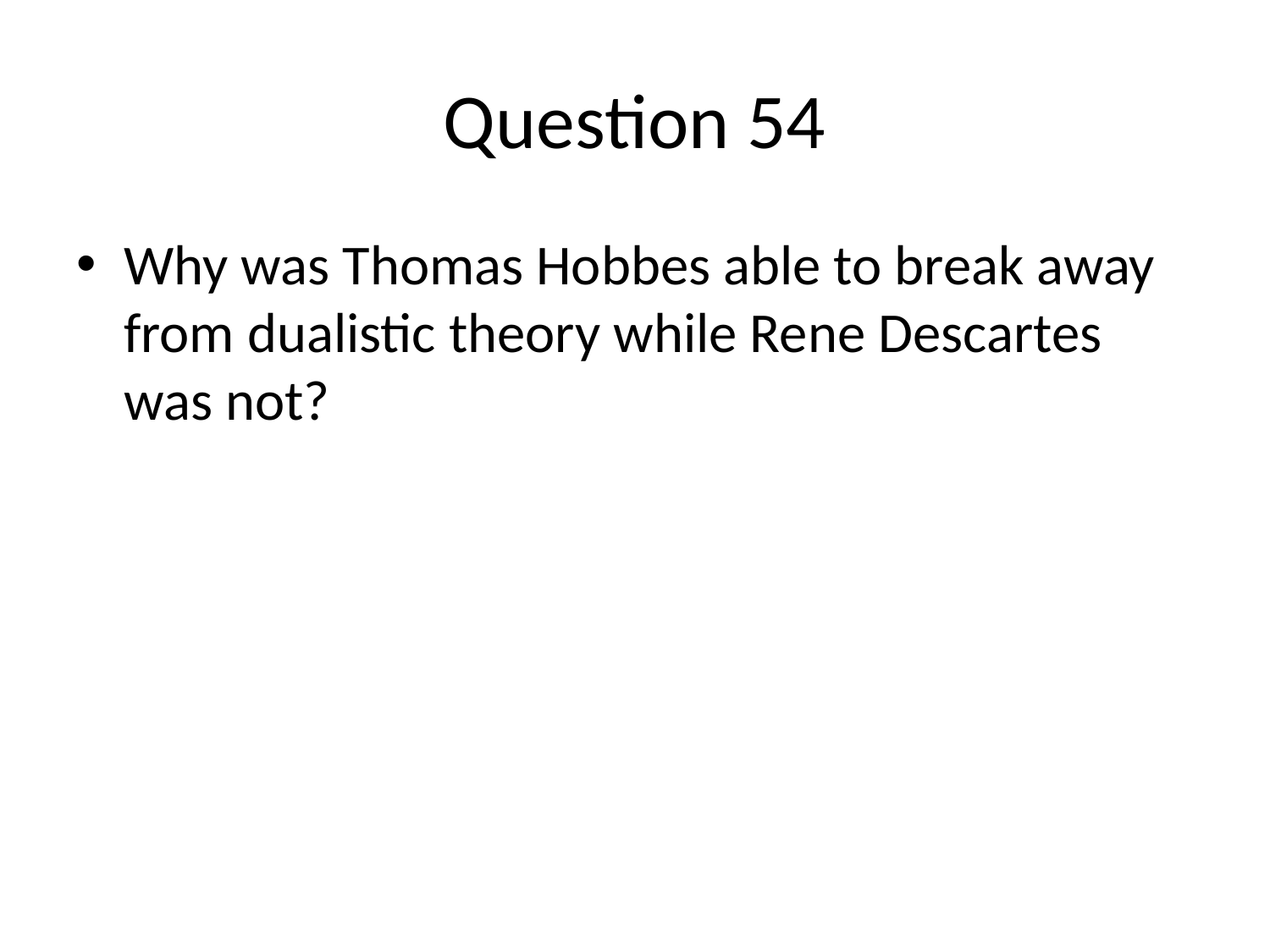

# Question 54
Why was Thomas Hobbes able to break away from dualistic theory while Rene Descartes was not?